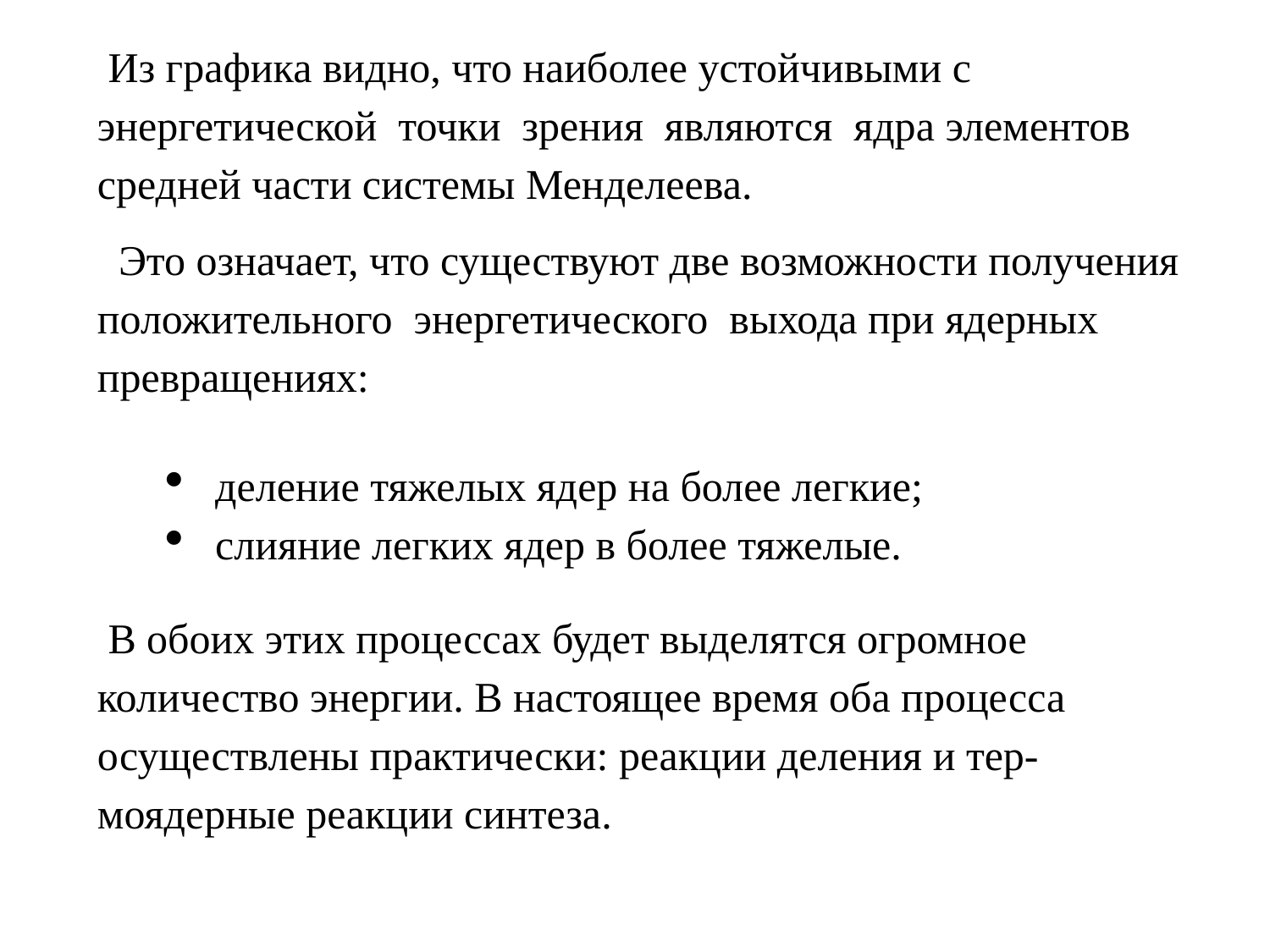

Из графика видно, что наиболее устойчивыми с энергетической  точки  зрения  являются  ядра элементов средней части системы Менделеева.
  Это означает, что существуют две возможности получения  положительного  энергетического  выхода при ядерных превращениях:
деление тяжелых ядер на более легкие;
слияние легких ядер в более тяжелые.
 В обоих этих процессах будет выделятся огромное количество энергии. В настоящее время оба процесса осуществлены практически: реакции деления и тер-моядерные реакции синтеза.